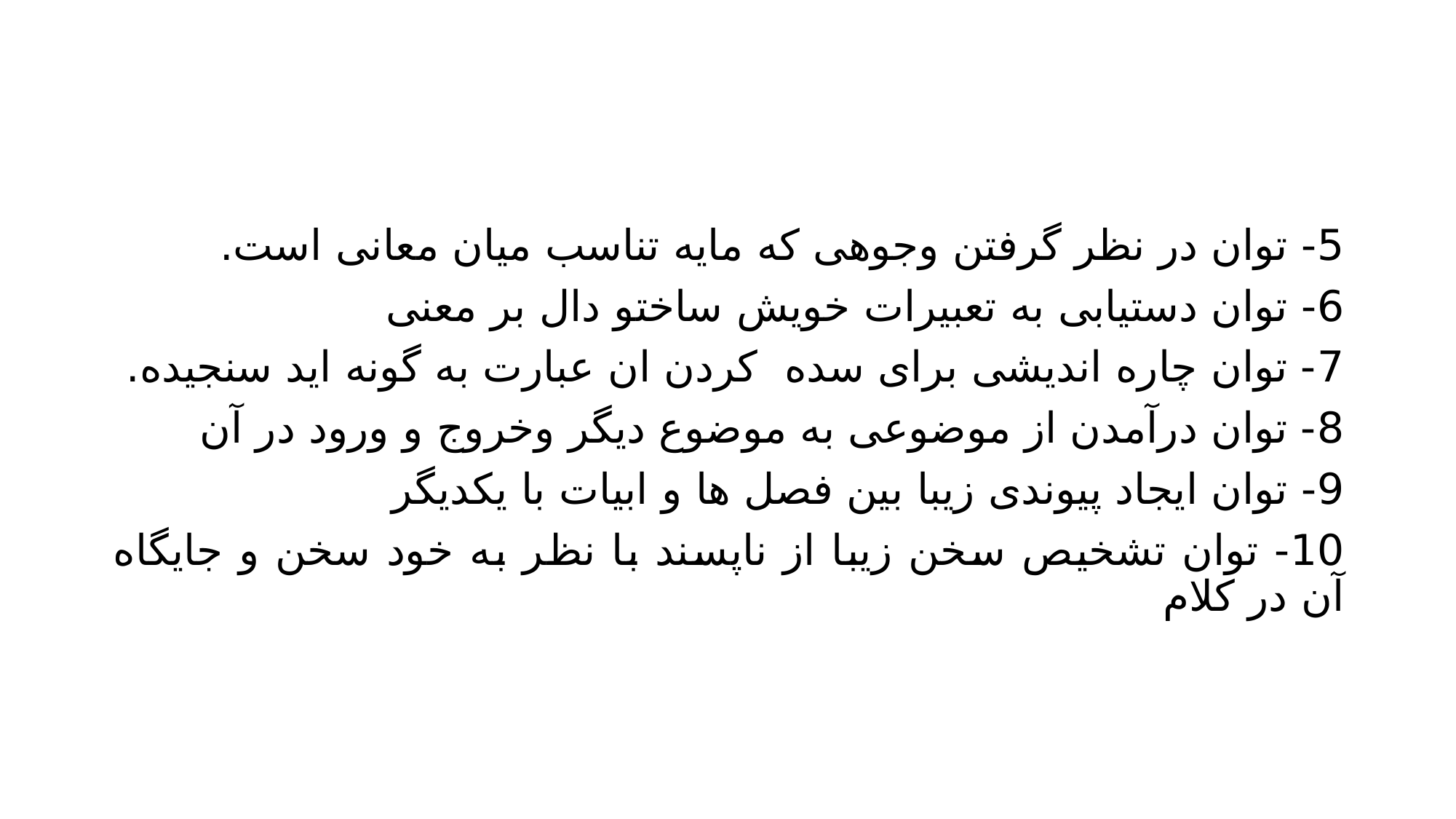

#
5- توان در نظر گرفتن وجوهی که مایه تناسب میان معانی است.
6- توان دستیابی به تعبیرات خویش ساختو دال بر معنی
7- توان چاره اندیشی برای سده  کردن ان عبارت به گونه اید سنجیده.
8- توان درآمدن از موضوعی به موضوع دیگر وخروج و ورود در آن
9- توان ایجاد پیوندی زیبا بین فصل ها و ابیات با یکدیگر
10- توان تشخیص سخن زیبا از ناپسند با نظر به خود سخن و جایگاه آن در کلام